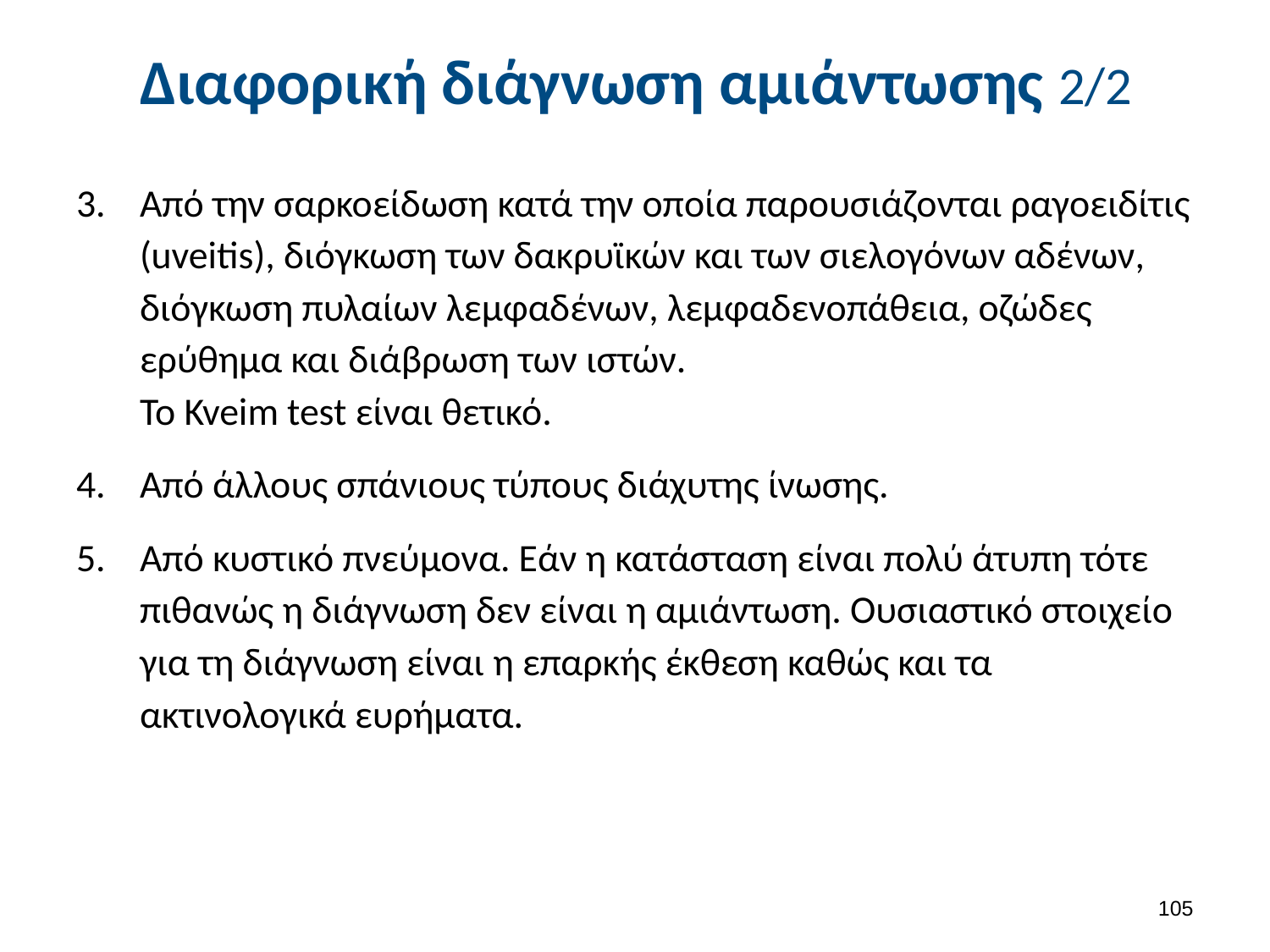

# Διαφορική διάγνωση αμιάντωσης 2/2
Από την σαρκοείδωση κατά την οποία παρουσιάζονται ραγοειδίτις (uveitis), διόγκωση των δακρυϊκών και των σιελογόνων αδένων, διόγκωση πυλαίων λεμφαδένων, λεμφαδενοπάθεια, οζώδες ερύθημα και διάβρωση των ιστών. 
Το Kveim test είναι θετικό.
Από άλλους σπάνιους τύπους διάχυτης ίνωσης.
Από κυστικό πνεύμονα. Εάν η κατάσταση είναι πολύ άτυπη τότε πιθανώς η διάγνωση δεν είναι η αμιάντωση. Ουσιαστικό στοιχείο για τη διάγνωση είναι η επαρκής έκθεση καθώς και τα ακτινολογικά ευρήματα.
105